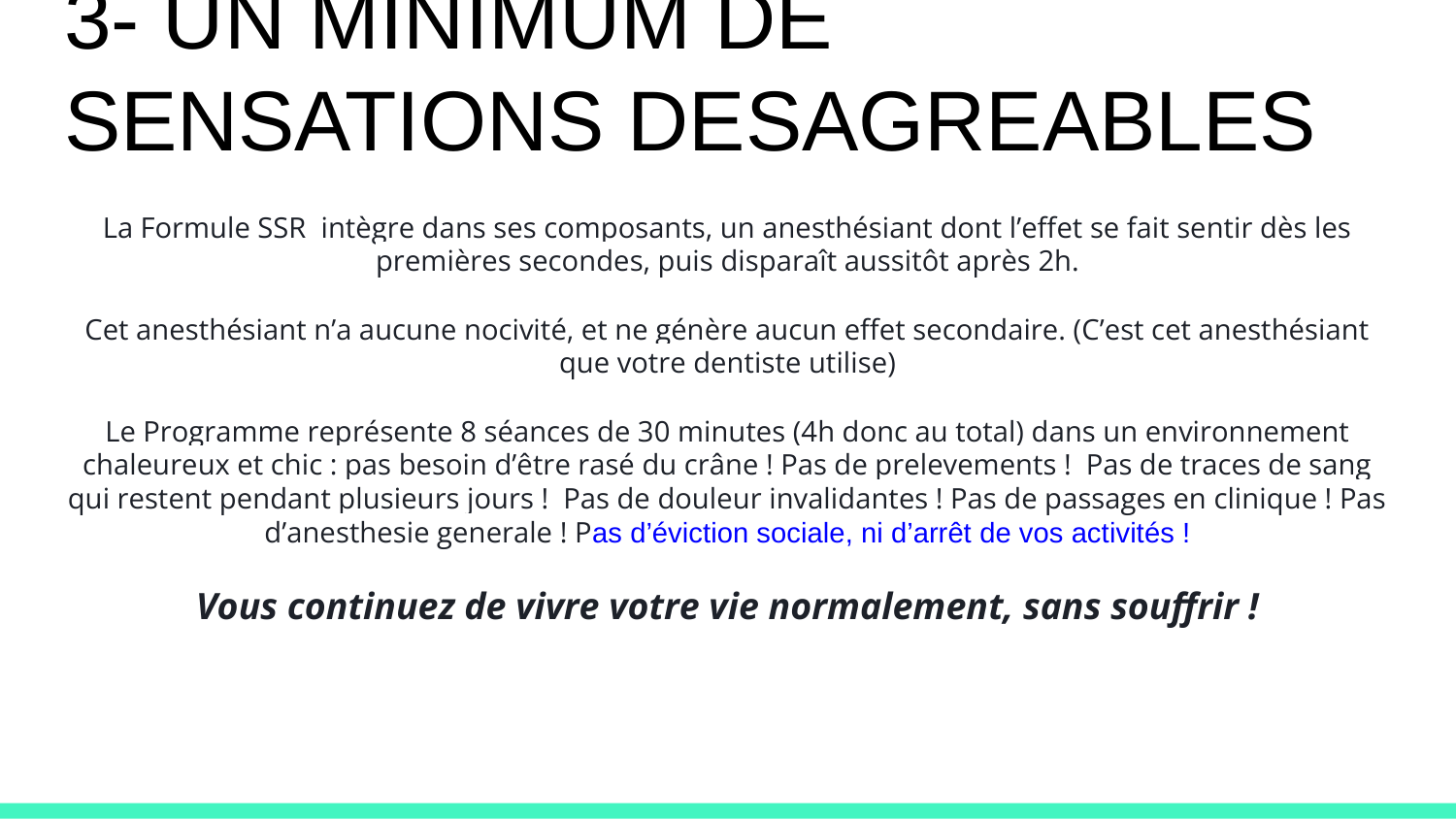

# 3- UN MINIMUM DE SENSATIONS DESAGREABLES
La Formule SSR  intègre dans ses composants, un anesthésiant dont l’effet se fait sentir dès les premières secondes, puis disparaît aussitôt après 2h.

Cet anesthésiant n’a aucune nocivité, et ne génère aucun effet secondaire. (C’est cet anesthésiant que votre dentiste utilise)

Le Programme représente 8 séances de 30 minutes (4h donc au total) dans un environnement chaleureux et chic : pas besoin d’être rasé du crâne ! Pas de prelevements !  Pas de traces de sang qui restent pendant plusieurs jours !  Pas de douleur invalidantes ! Pas de passages en clinique ! Pas d’anesthesie generale ! Pas d’éviction sociale, ni d’arrêt de vos activités !

Vous continuez de vivre votre vie normalement, sans souffrir !